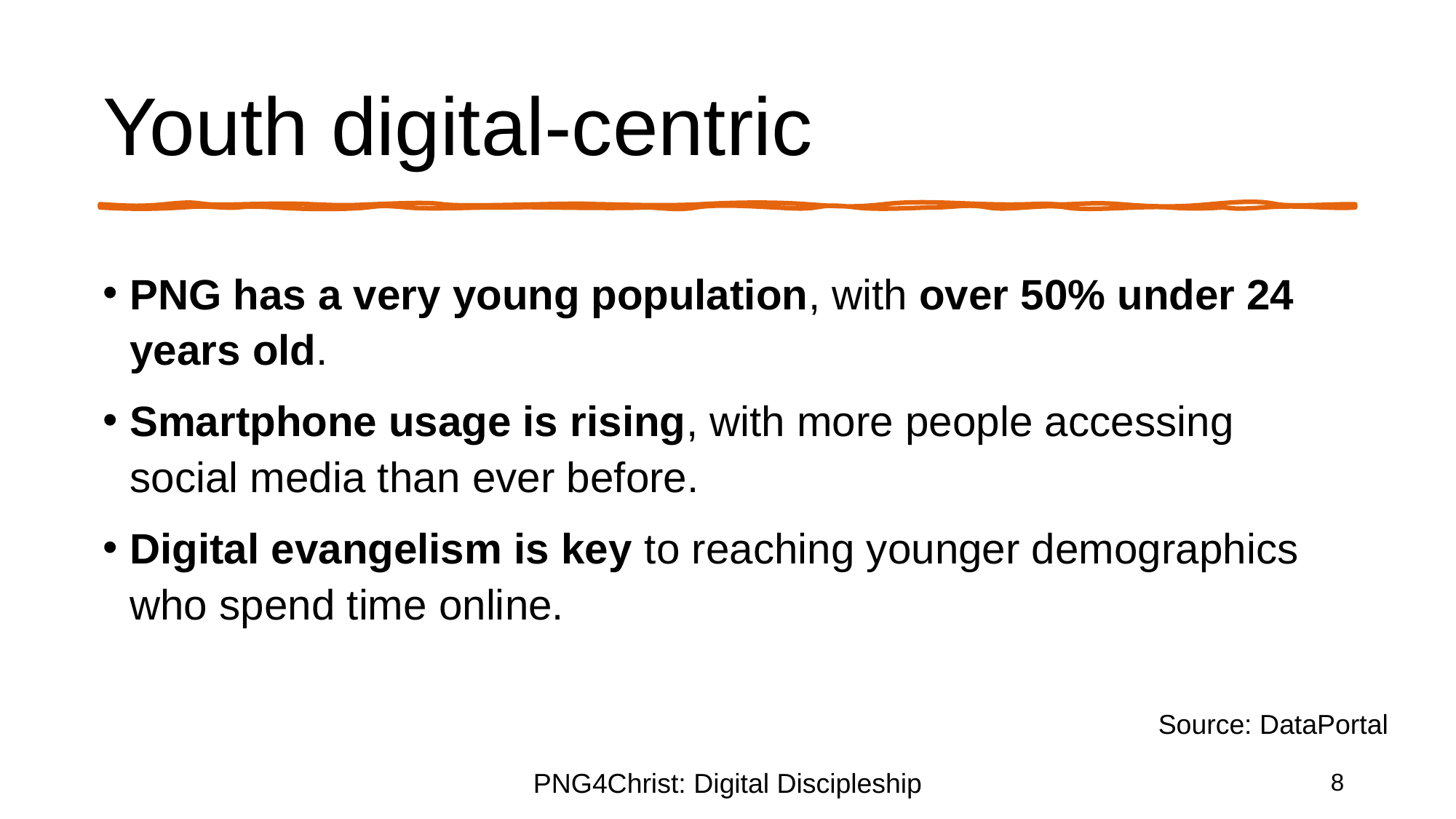

# Youth digital-centric

PNG has a very young population, with over 50% under 24 years old.
Smartphone usage is rising, with more people accessing social media than ever before.
Digital evangelism is key to reaching younger demographics who spend time online.

Source: DataPortal
8
PNG4Christ: Digital Discipleship